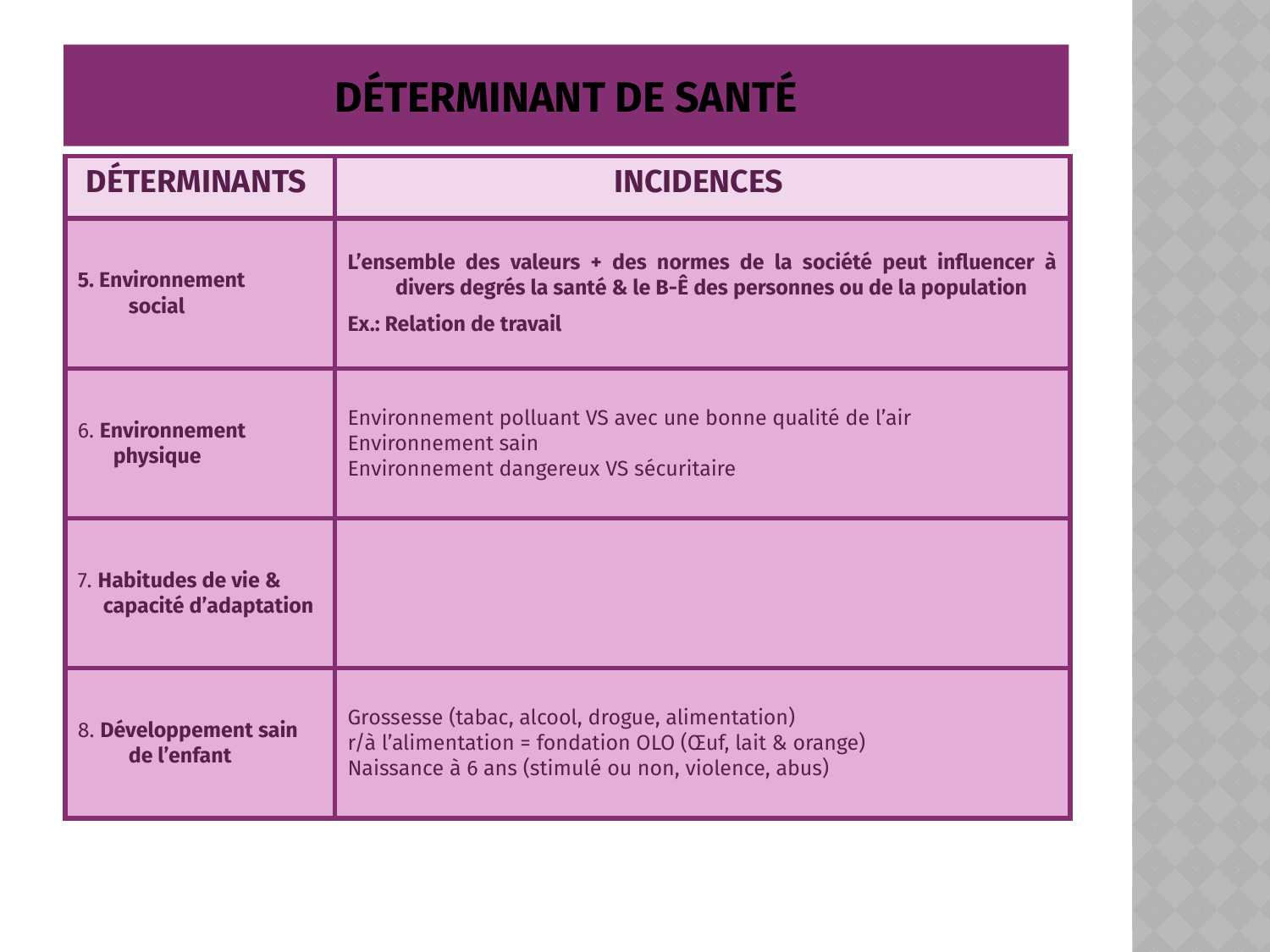

# Déterminant de santé
| Déterminants | Incidences |
| --- | --- |
| 5. Environnement social | L’ensemble des valeurs + des normes de la société peut influencer à divers degrés la santé & le B-Ê des personnes ou de la population Ex.: Relation de travail |
| 6. Environnement physique | Environnement polluant VS avec une bonne qualité de l’air Environnement sain Environnement dangereux VS sécuritaire |
| 7. Habitudes de vie & capacité d’adaptation |  |
| 8. Développement sain de l’enfant | Grossesse (tabac, alcool, drogue, alimentation) r/à l’alimentation = fondation OLO (Œuf, lait & orange) Naissance à 6 ans (stimulé ou non, violence, abus) |